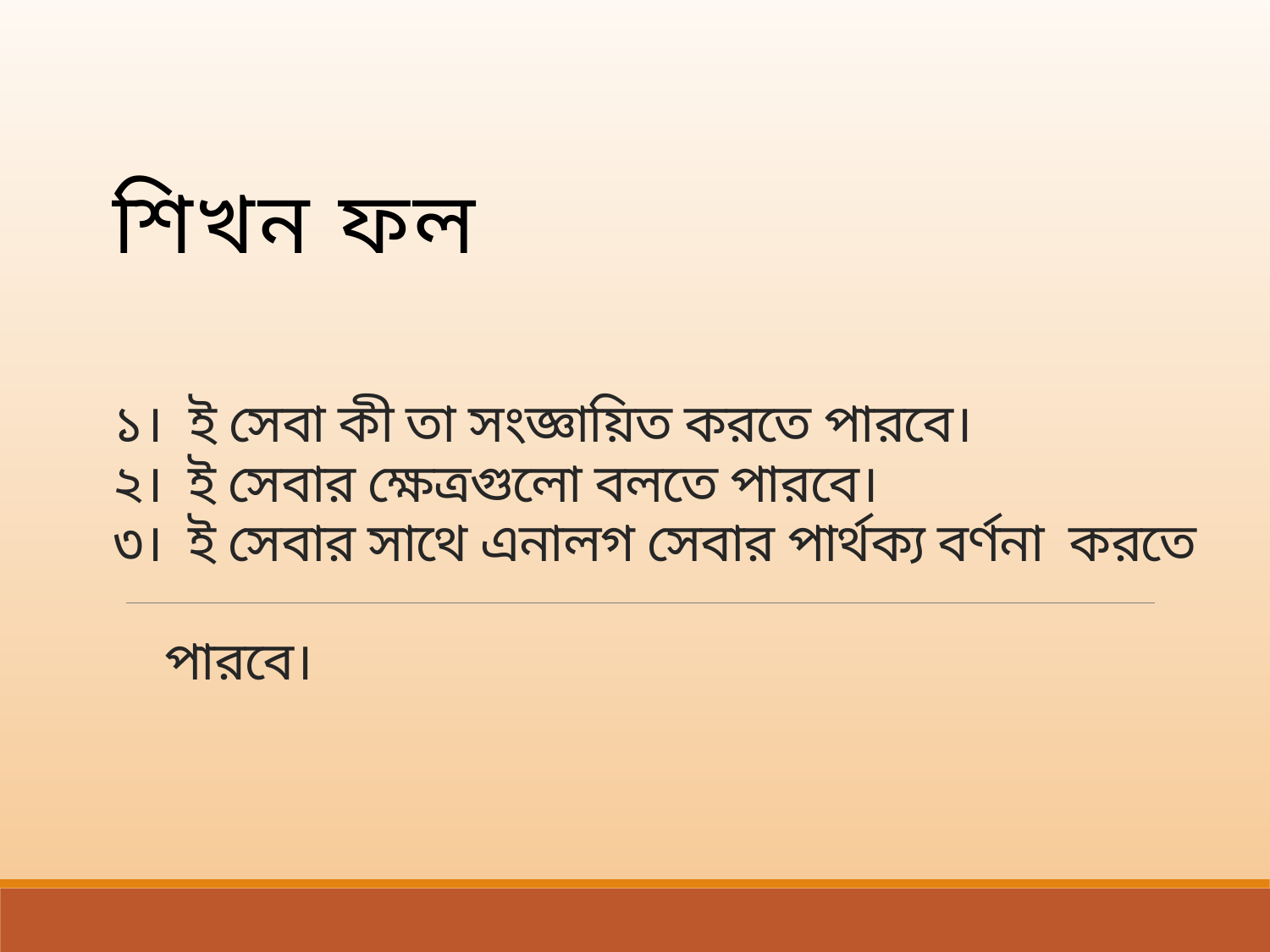

শিখন ফল
# ১।  ই সেবা কী তা সংজ্ঞায়িত করতে পারবে। ২।  ই সেবার ক্ষেত্রগুলো বলতে পারবে। ৩।  ই সেবার সাথে এনালগ সেবার পার্থক্য বর্ণনা  করতে পারবে।